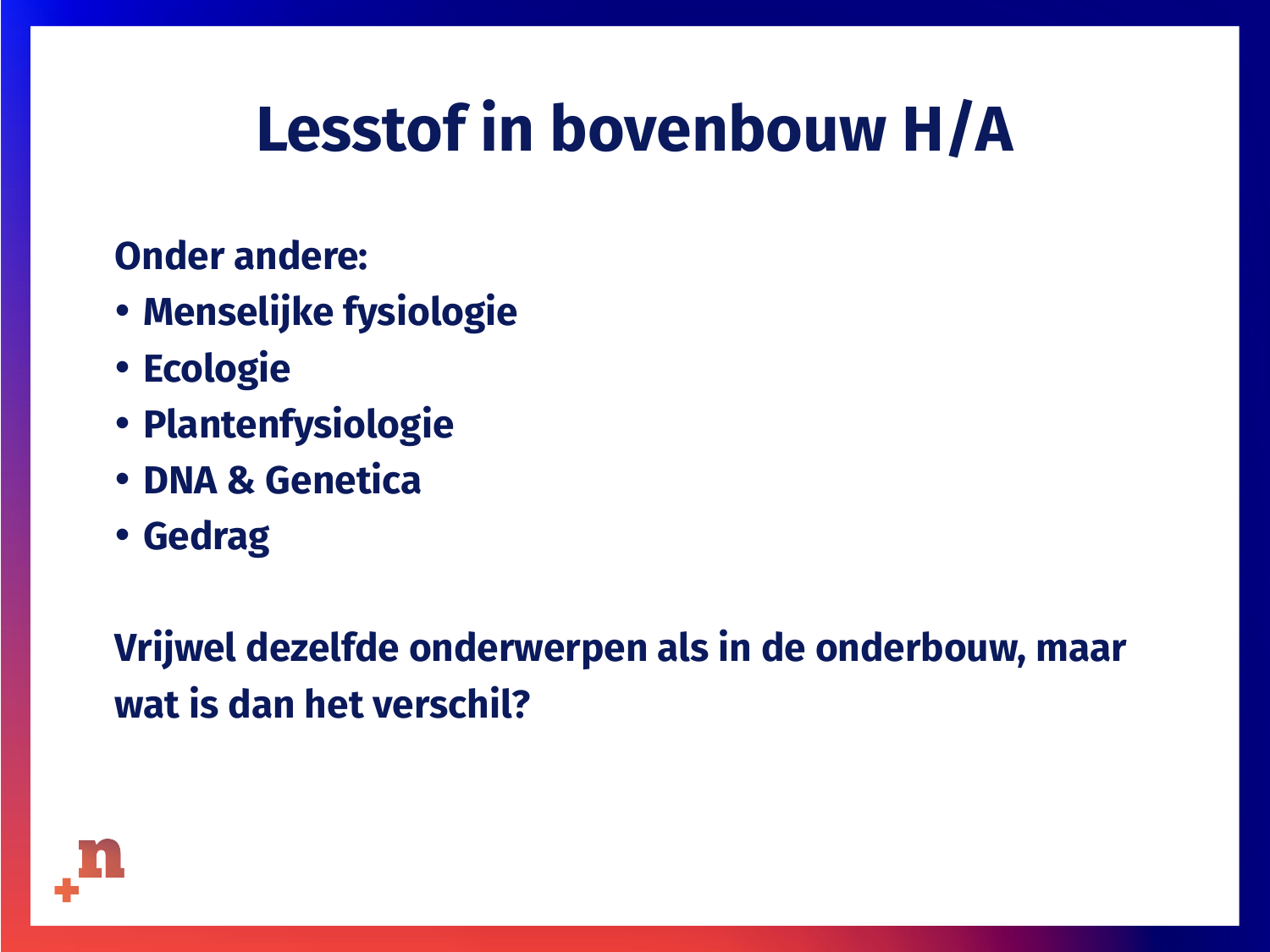

# Lesstof in bovenbouw H/A
Onder andere:
Menselijke fysiologie
Ecologie
Plantenfysiologie
DNA & Genetica
Gedrag

Vrijwel dezelfde onderwerpen als in de onderbouw, maar wat is dan het verschil?